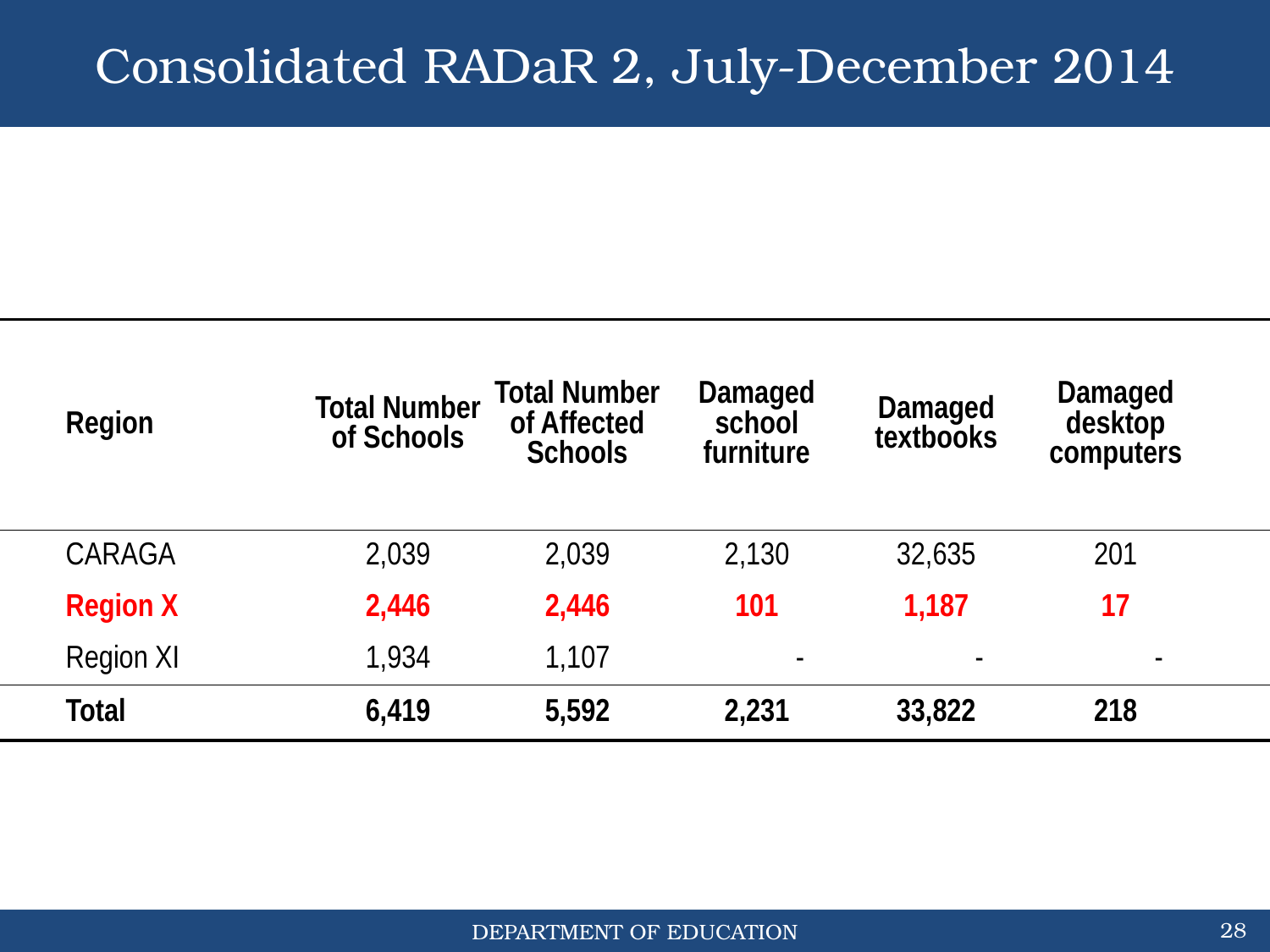

# Consolidated RADaR 2, July-December 2014
|  |  |  |  |  |  |  |  |  |
| --- | --- | --- | --- | --- | --- | --- | --- | --- |
|  | Region |  | Total Number of Schools | Total Number of Affected Schools | Damaged school furniture | Damaged textbooks | Damaged desktop computers |  |
|  | CARAGA |  | 2,039 | 2,039 | 2,130 | 32,635 | 201 |  |
|  | Region X |  | 2,446 | 2,446 | 101 | 1,187 | 17 |  |
|  | Region XI |  | 1,934 | 1,107 | - | - | - |  |
|  | Total |  | 6,419 | 5,592 | 2,231 | 33,822 | 218 |  |
28